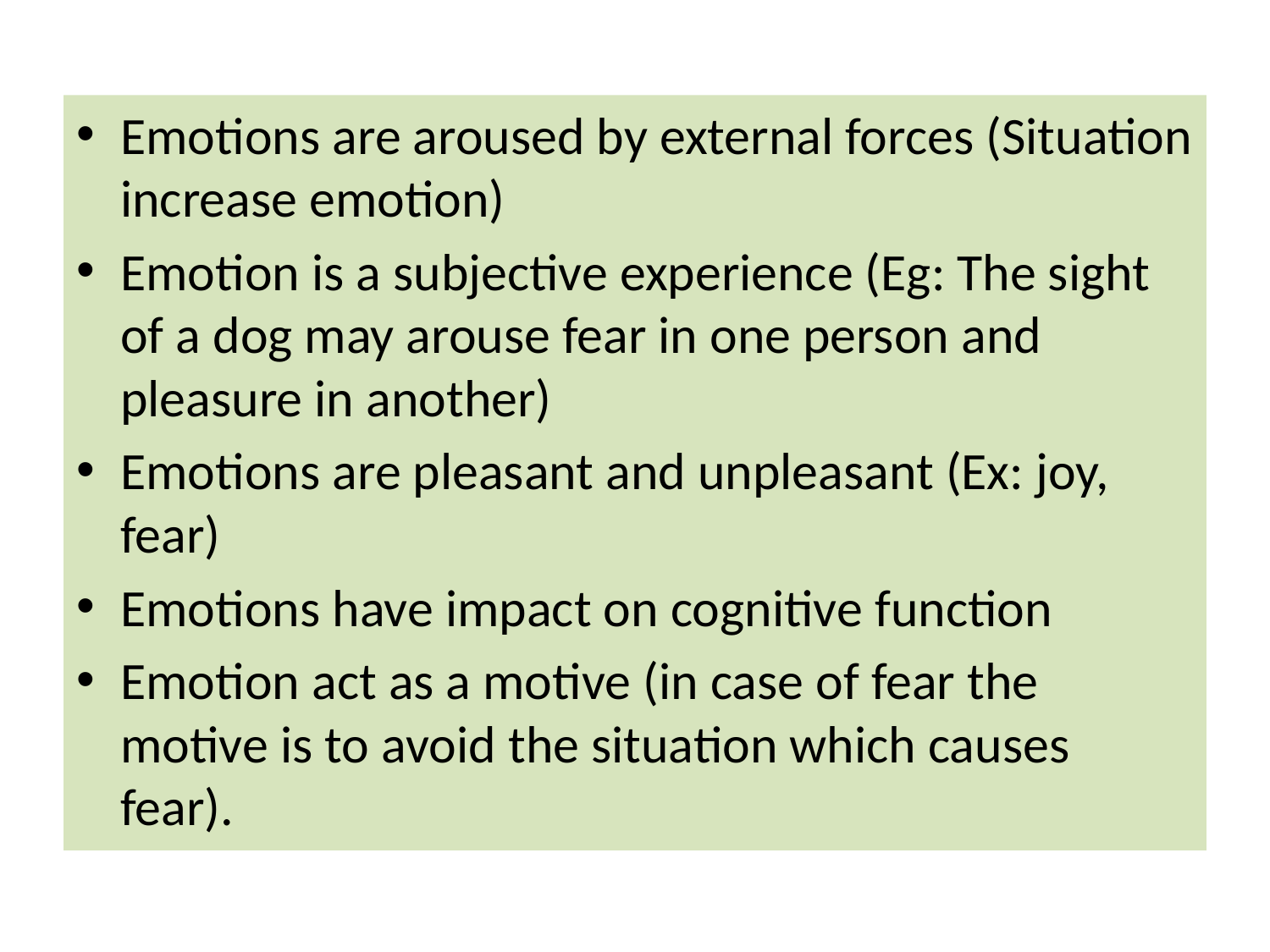

Emotions are aroused by external forces (Situation increase emotion)
Emotion is a subjective experience (Eg: The sight of a dog may arouse fear in one person and pleasure in another)
Emotions are pleasant and unpleasant (Ex: joy, fear)
Emotions have impact on cognitive function
Emotion act as a motive (in case of fear the motive is to avoid the situation which causes fear).